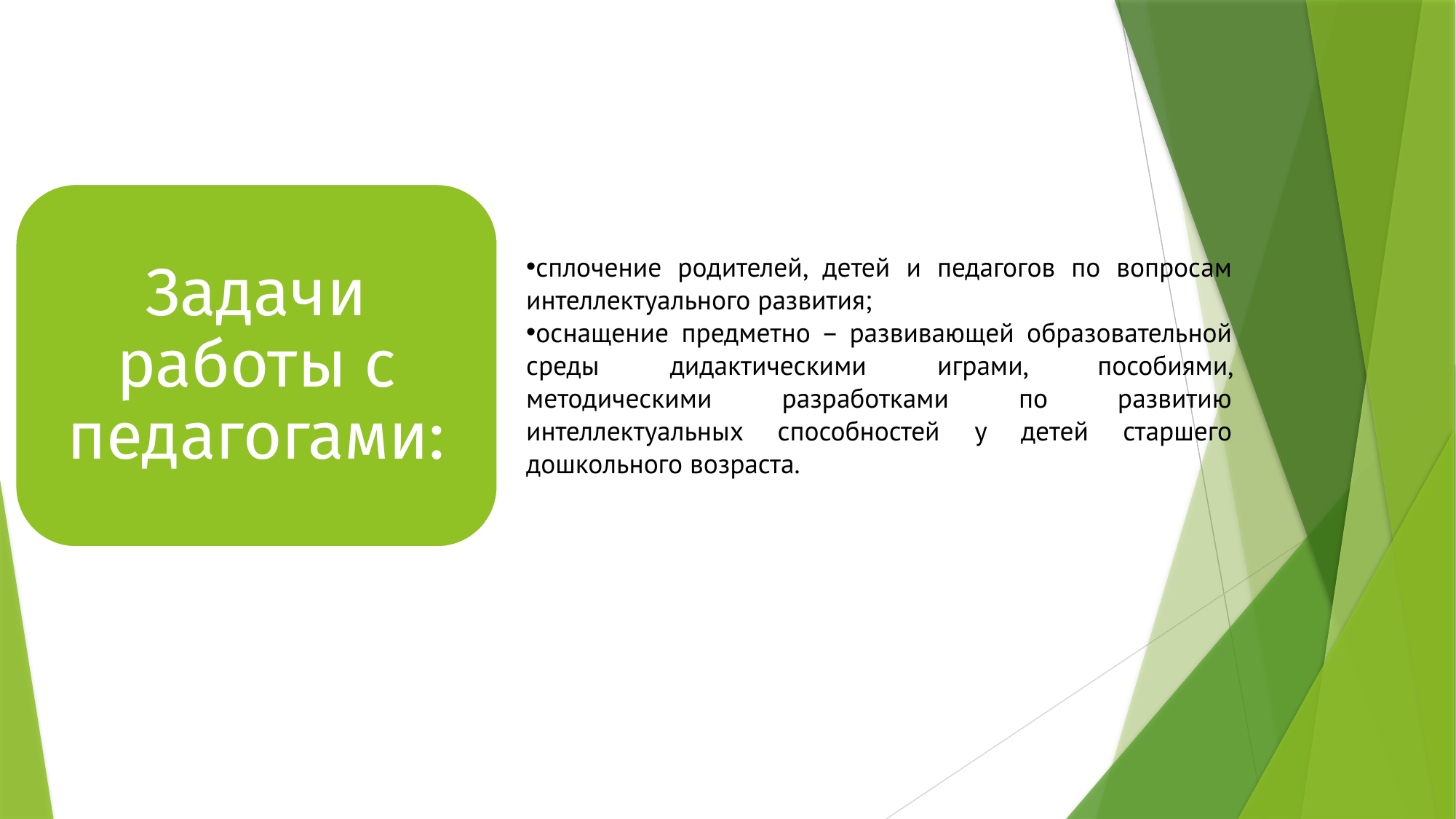

Задачи работы с педагогами:
сплочение родителей, детей и педагогов по вопросам интеллектуального развития;
оснащение предметно – развивающей образовательной среды дидактическими играми, пособиями, методическими разработками по развитию интеллектуальных способностей у детей старшего дошкольного возраста.